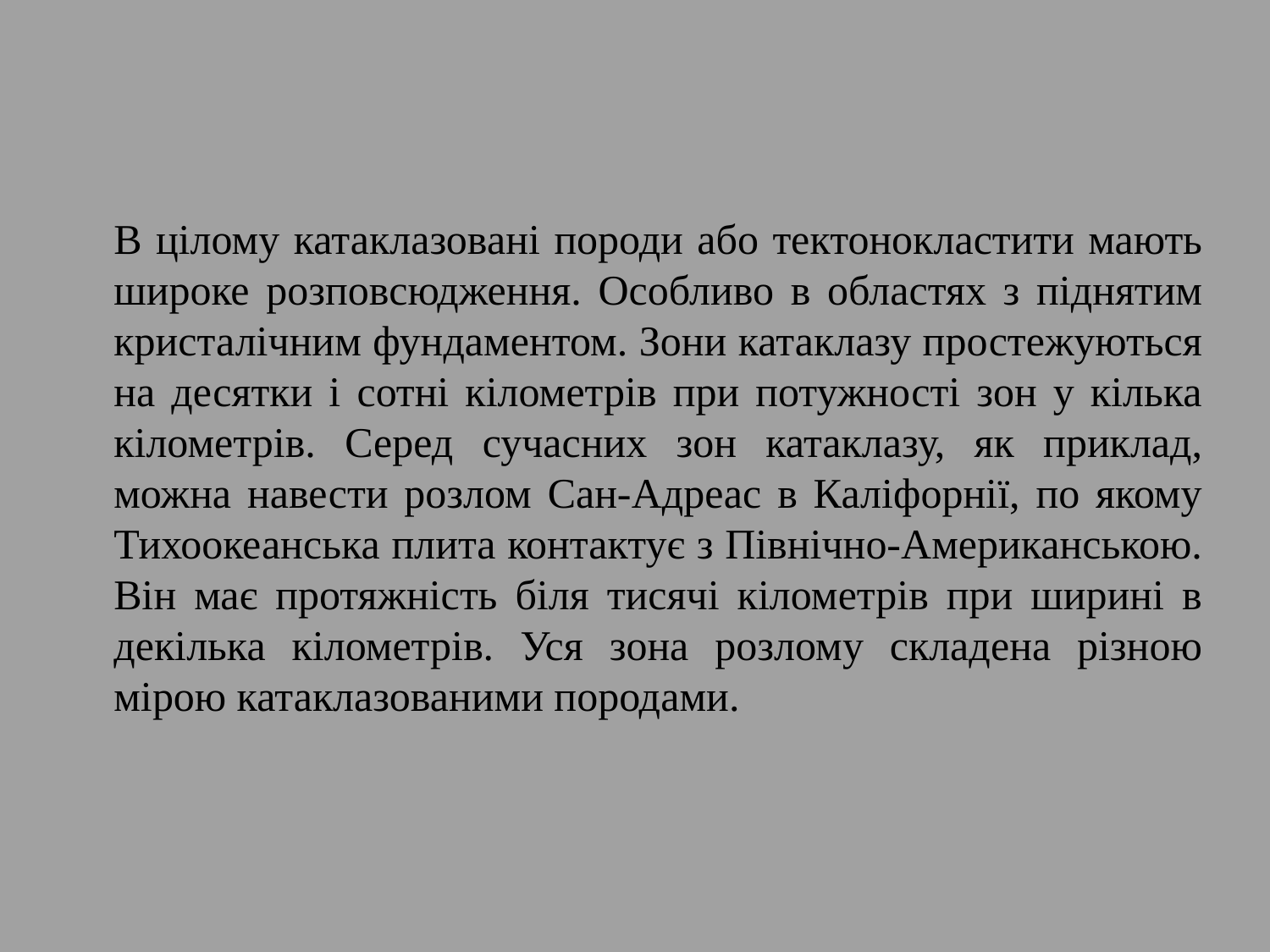

В цілому катаклазовані породи або тектонокластити мають широке розповсюдження. Особливо в областях з піднятим кристалічним фундаментом. Зони катаклазу простежуються на десятки і сотні кілометрів при потужності зон у кілька кілометрів. Серед сучасних зон катаклазу, як приклад, можна навести розлом Сан-Адреас в Каліфорнії, по якому Тихоокеанська плита контактує з Північно-Американською. Він має протяжність біля тисячі кілометрів при ширині в декілька кілометрів. Уся зона розлому складена різною мірою катаклазованими породами.